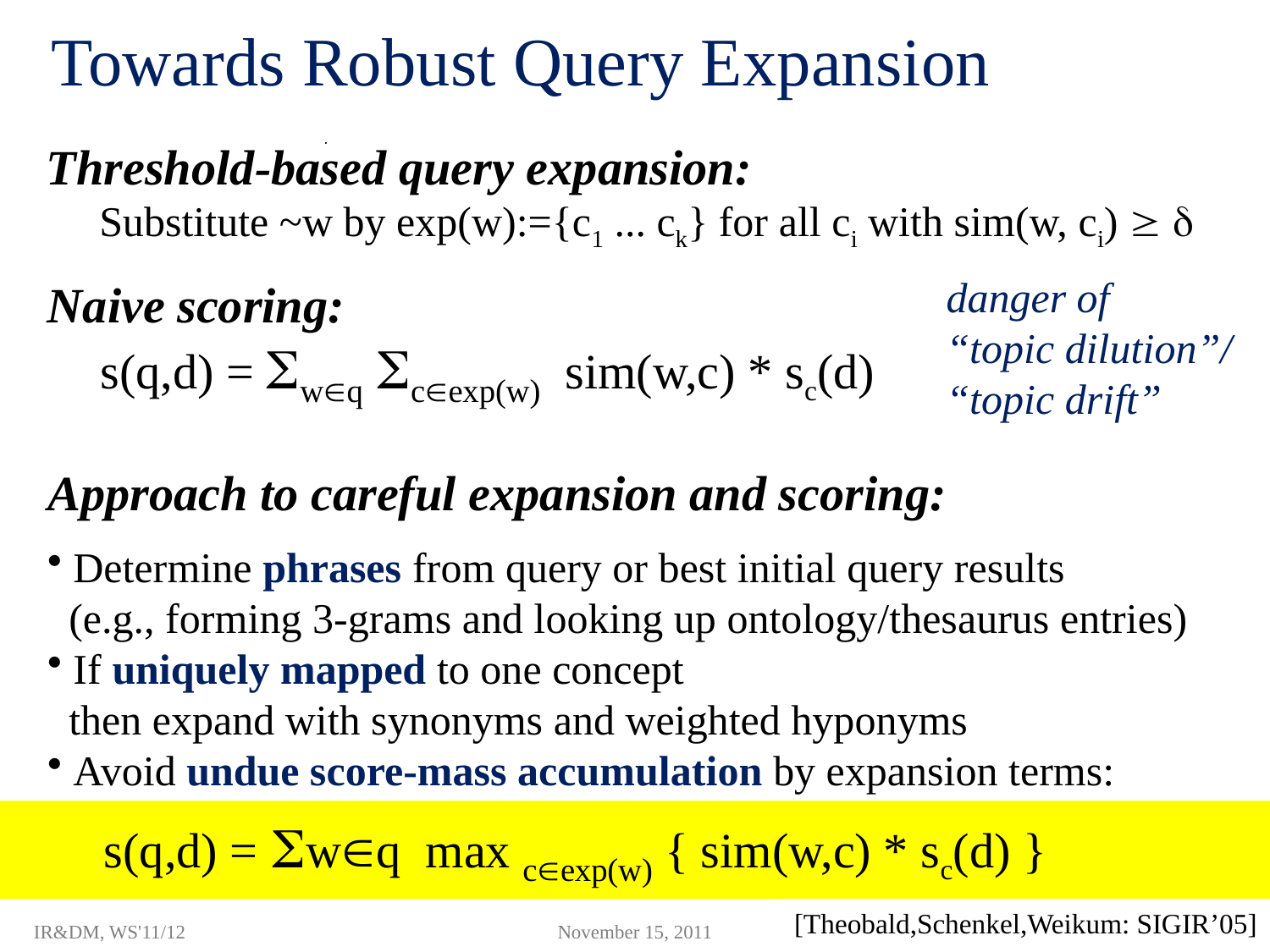

# Towards Robust Query Expansion
Threshold-based query expansion:
     Substitute ~w by exp(w):={c1 ... ck} for all ci with sim(w, ci) ≥ δ

danger of
“topic dilution”/
“topic drift”
Naive scoring:
     s(q,d) = Σw∈q Σc∈exp(w)  sim(w,c) * sc(d)
Approach to careful expansion and scoring:
 Determine phrases from query or best initial query results
  (e.g., forming 3-grams and looking up ontology/thesaurus entries)
 If uniquely mapped to one concept
  then expand with synonyms and weighted hyponyms
 Avoid undue score-mass accumulation by expansion terms:

s(q,d) = Σw∈q  max c∈exp(w) { sim(w,c) * sc(d) }
[Theobald,Schenkel,Weikum: SIGIR’05]
IR&DM, WS'11/12
November 15, 2011
III.9